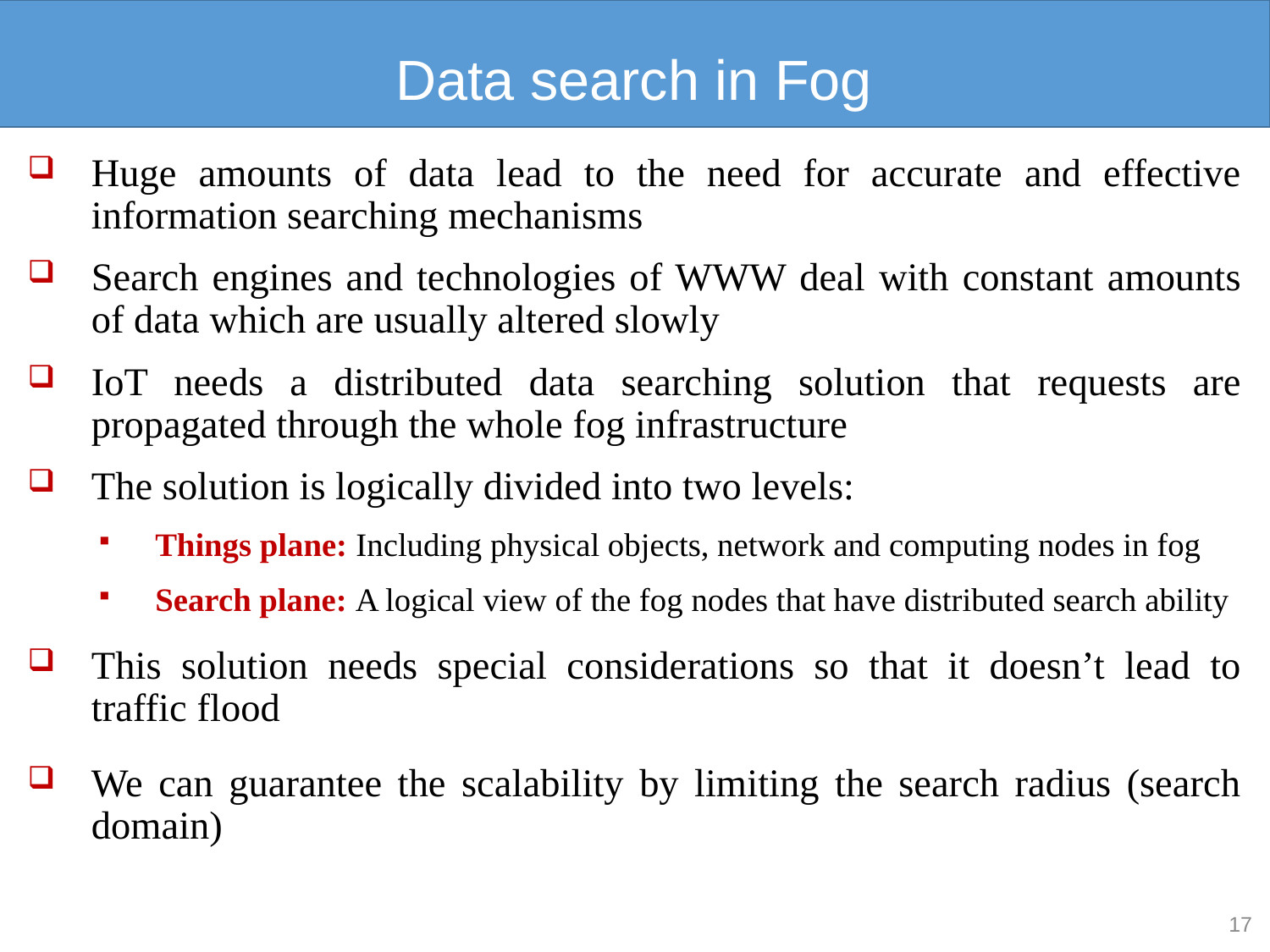

Data search in Fog
Huge amounts of data lead to the need for accurate and effective information searching mechanisms
Search engines and technologies of WWW deal with constant amounts of data which are usually altered slowly
IoT needs a distributed data searching solution that requests are propagated through the whole fog infrastructure
The solution is logically divided into two levels:
Things plane: Including physical objects, network and computing nodes in fog
Search plane: A logical view of the fog nodes that have distributed search ability
This solution needs special considerations so that it doesn’t lead to traffic flood
We can guarantee the scalability by limiting the search radius (search domain)

17